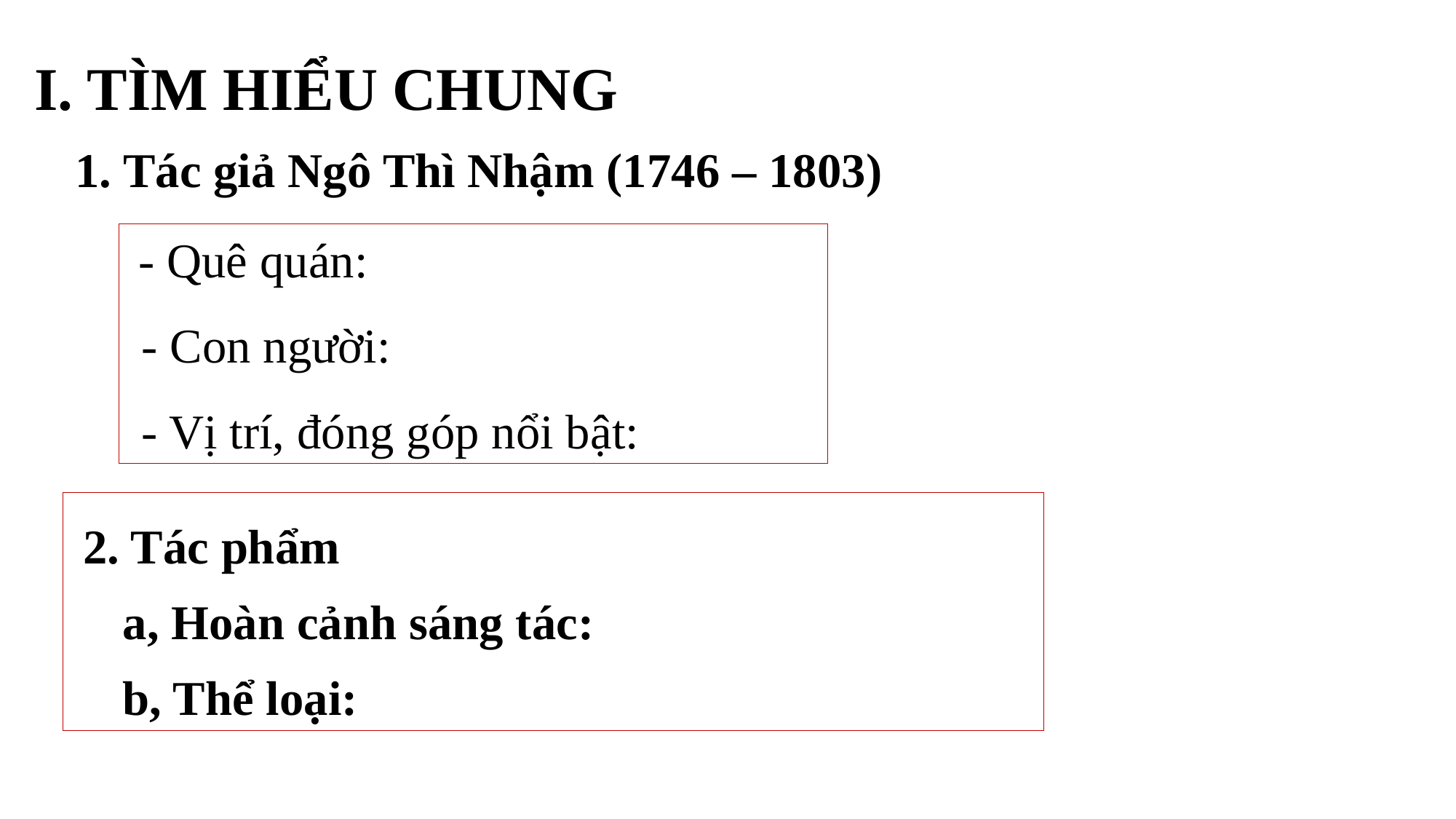

I. TÌM HIỂU CHUNG
 1. Tác giả Ngô Thì Nhậm (1746 – 1803)
 - Quê quán:
 - Con người:
 - Vị trí, đóng góp nổi bật:

 2. Tác phẩm
    a, Hoàn cảnh sáng tác:
    b, Thể loại: